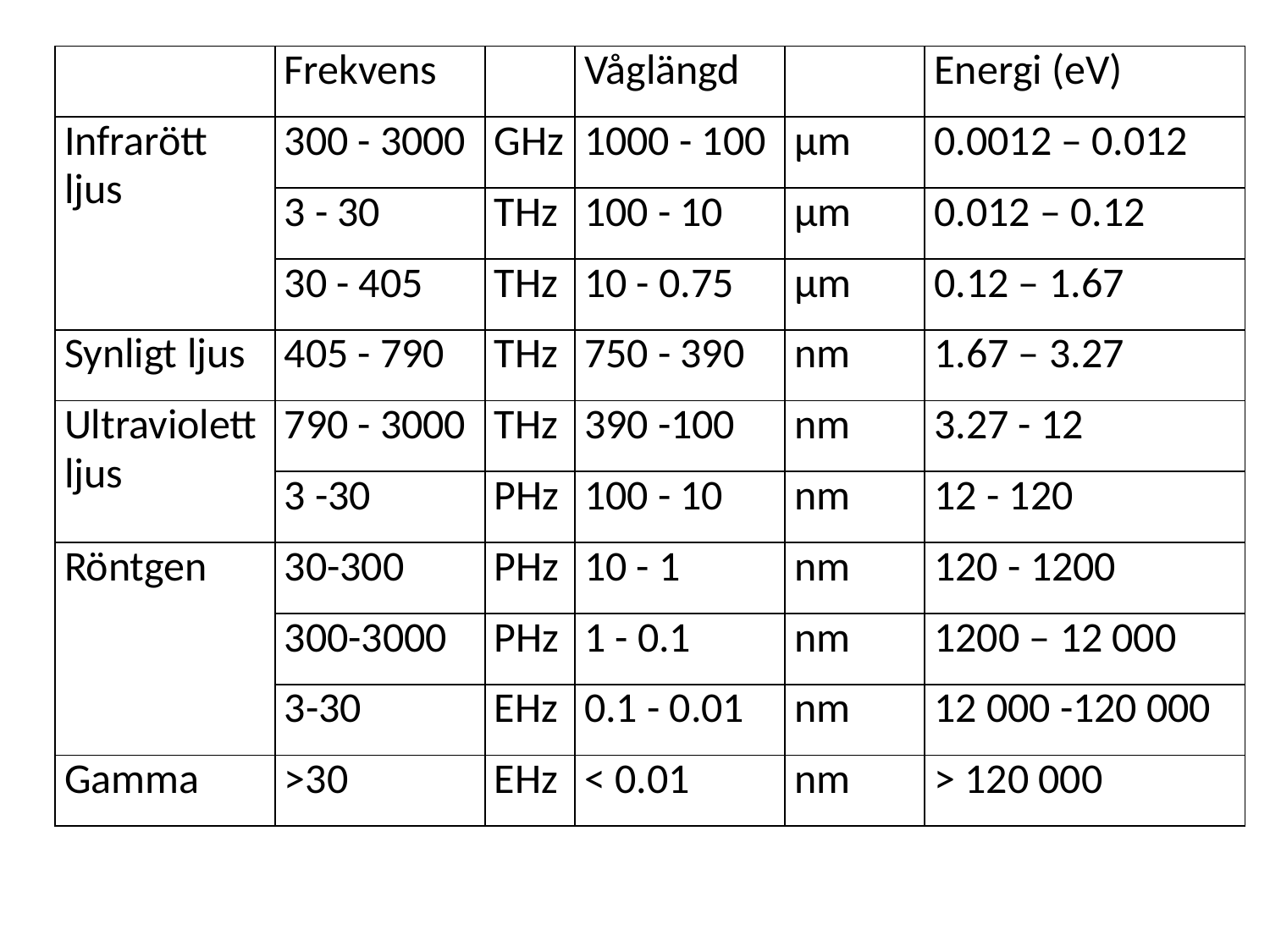

|  | Frekvens |  | Våglängd |  | Energi (eV) |
| --- | --- | --- | --- | --- | --- |
| Infrarött ljus | 300 - 3000 | GHz | 1000 - 100 | μm | 0.0012 – 0.012 |
|  | 3 - 30 | THz | 100 - 10 | μm | 0.012 – 0.12 |
|  | 30 - 405 | THz | 10 - 0.75 | μm | 0.12 – 1.67 |
| Synligt ljus | 405 - 790 | THz | 750 - 390 | nm | 1.67 – 3.27 |
| Ultraviolett ljus | 790 - 3000 | THz | 390 -100 | nm | 3.27 - 12 |
|  | 3 -30 | PHz | 100 - 10 | nm | 12 - 120 |
| Röntgen | 30-300 | PHz | 10 - 1 | nm | 120 - 1200 |
|  | 300-3000 | PHz | 1 - 0.1 | nm | 1200 – 12 000 |
|  | 3-30 | EHz | 0.1 - 0.01 | nm | 12 000 -120 000 |
| Gamma | >30 | EHz | < 0.01 | nm | > 120 000 |